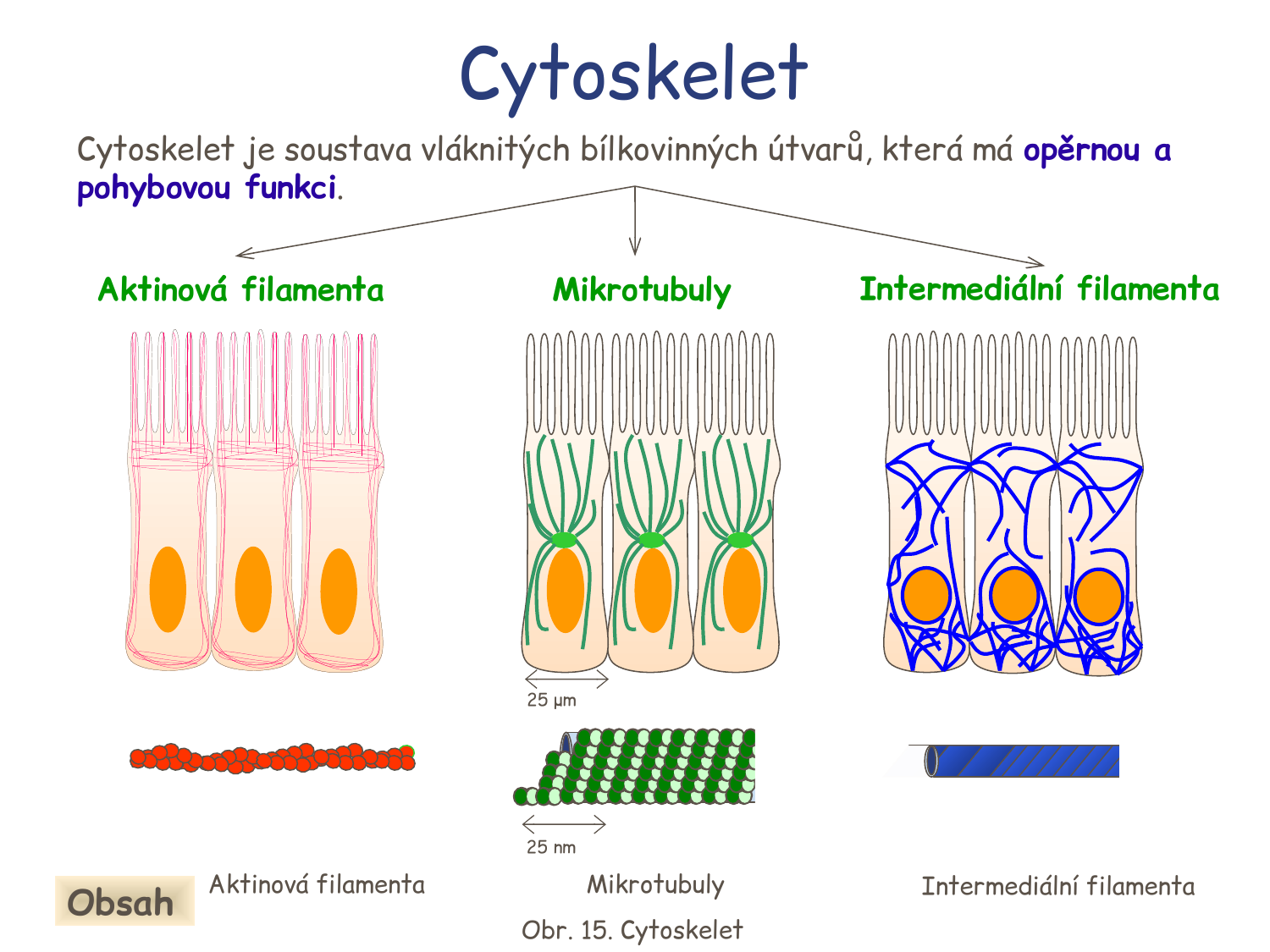

Cytoskelet
Cytoskelet je soustava vláknitých bílkovinných útvarů, která má opěrnou a pohybovou funkci.

Intermediální filamenta
Aktinová filamenta
Mikrotubuly

Aktinová filamenta

25 μm

25 nm
Mikrotubuly

Intermediální filamenta
Obsah
Obr. 15. Cytoskelet